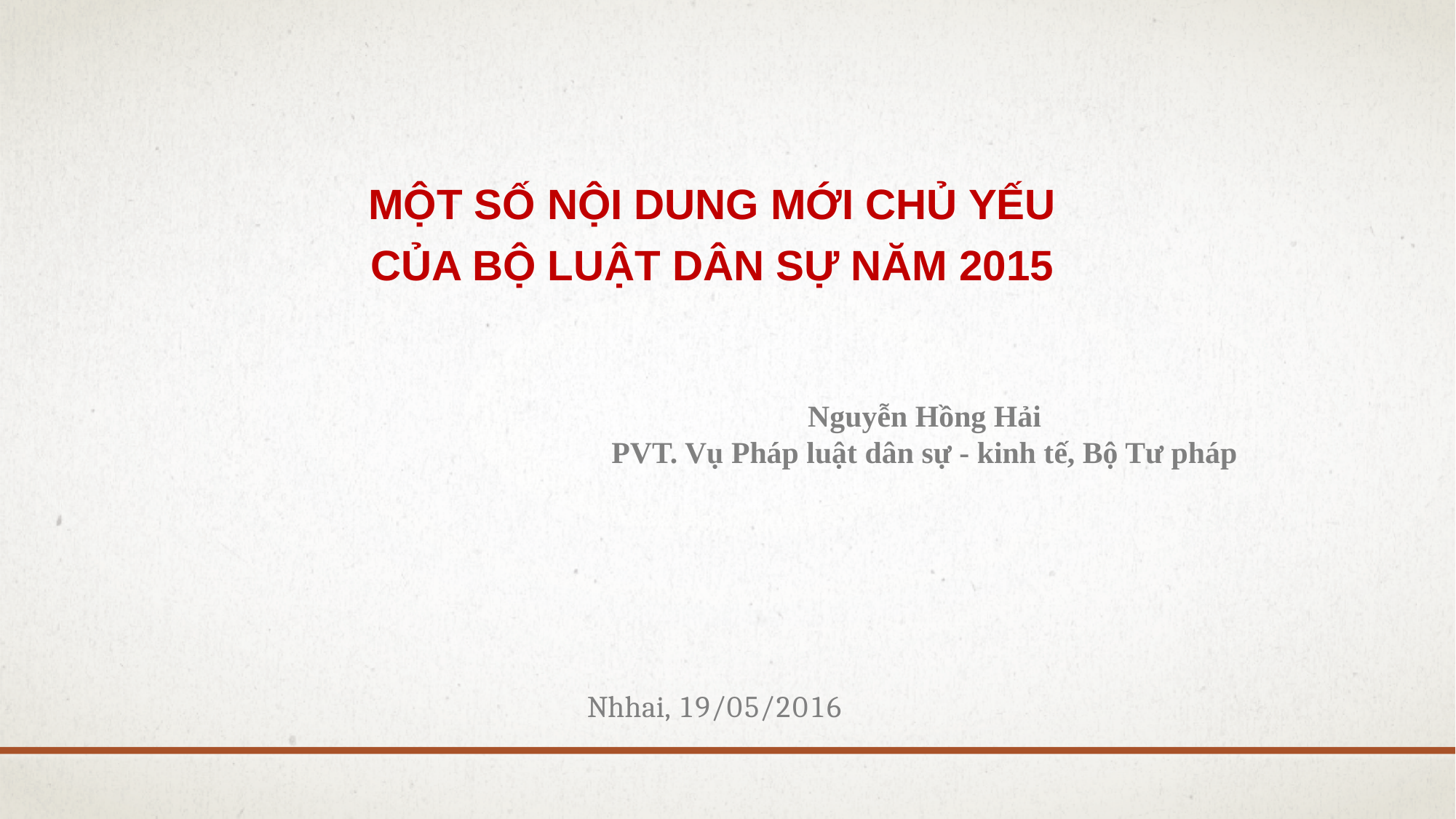

MỘT SỐ NỘI DUNG MỚI CHỦ YẾU
CỦA BỘ LUẬT DÂN SỰ NĂM 2015

Nguyễn Hồng Hải
PVT. Vụ Pháp luật dân sự - kinh tế, Bộ Tư pháp

Nhhai, 19/05/2016